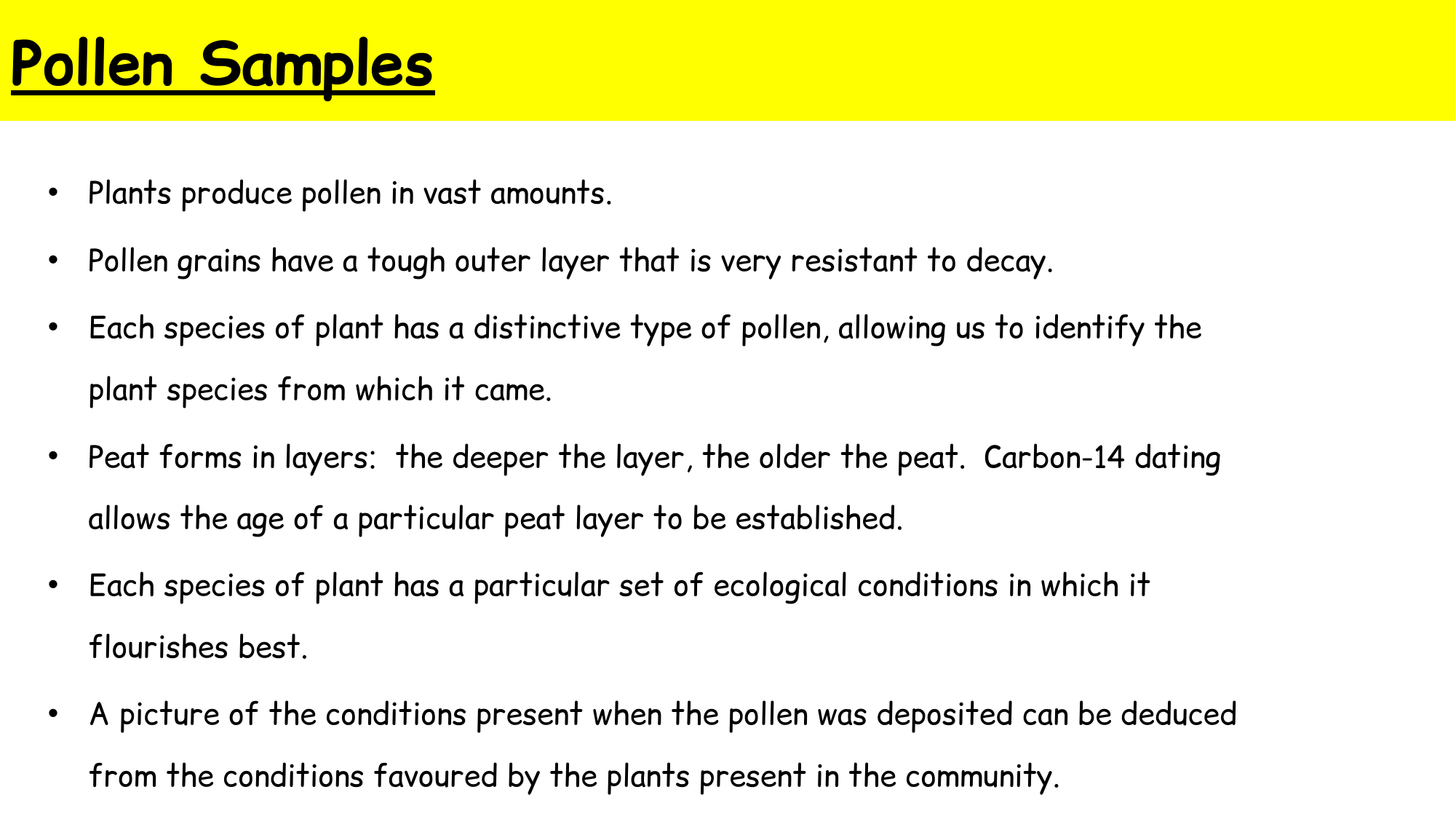

# Pollen Samples
Plants produce pollen in vast amounts.
Pollen grains have a tough outer layer that is very resistant to decay.
Each species of plant has a distinctive type of pollen, allowing us to identify the plant species from which it came.
Peat forms in layers:  the deeper the layer, the older the peat.  Carbon-14 dating allows the age of a particular peat layer to be established.
Each species of plant has a particular set of ecological conditions in which it flourishes best.
A picture of the conditions present when the pollen was deposited can be deduced from the conditions favoured by the plants present in the community.